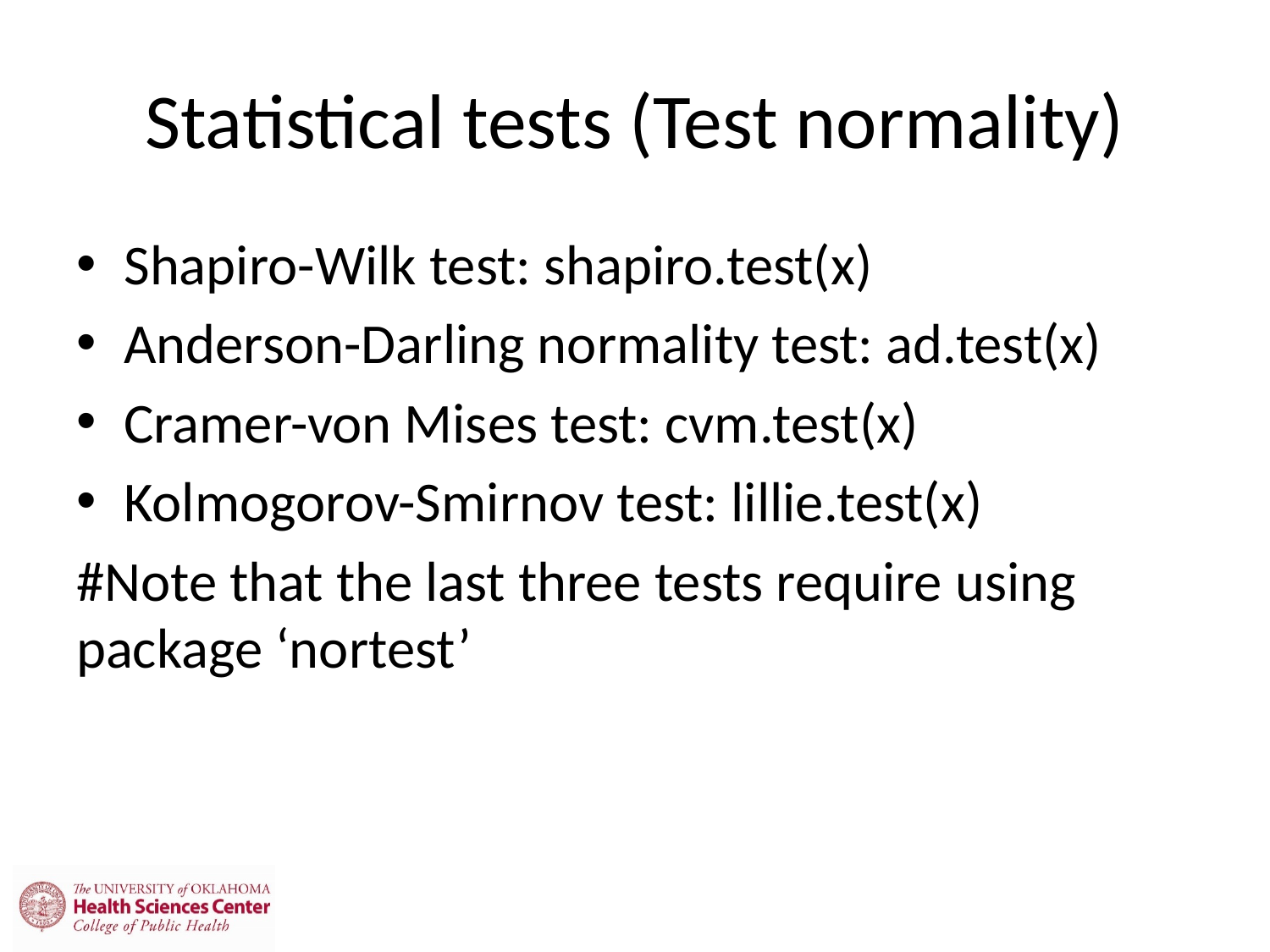

# Statistical tests (Test normality)
Shapiro-Wilk test: shapiro.test(x)
Anderson-Darling normality test: ad.test(x)
Cramer-von Mises test: cvm.test(x)
Kolmogorov-Smirnov test: lillie.test(x)
#Note that the last three tests require using package ‘nortest’